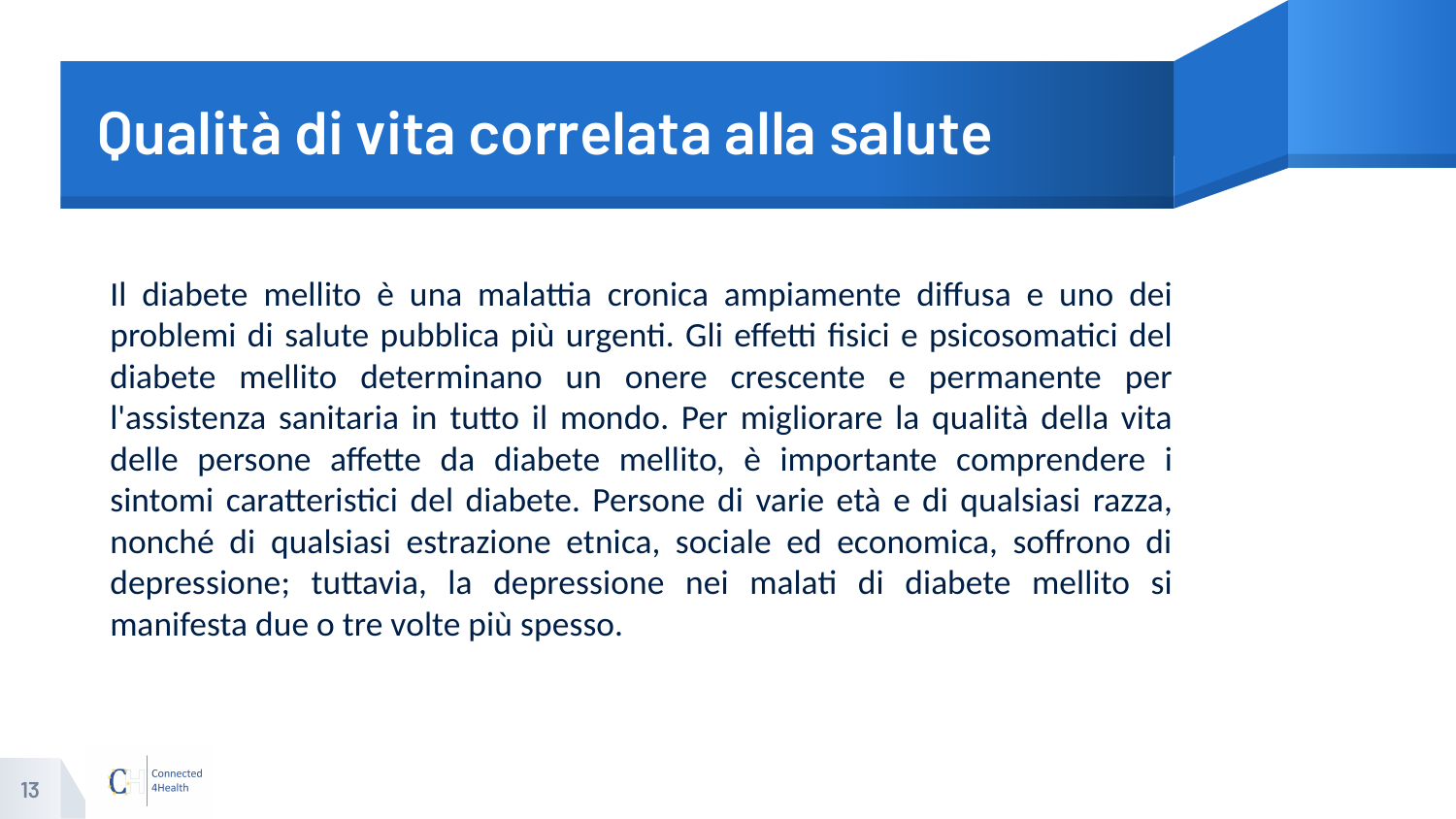

# Qualità di vita correlata alla salute
Il diabete mellito è una malattia cronica ampiamente diffusa e uno dei problemi di salute pubblica più urgenti. Gli effetti fisici e psicosomatici del diabete mellito determinano un onere crescente e permanente per l'assistenza sanitaria in tutto il mondo. Per migliorare la qualità della vita delle persone affette da diabete mellito, è importante comprendere i sintomi caratteristici del diabete. Persone di varie età e di qualsiasi razza, nonché di qualsiasi estrazione etnica, sociale ed economica, soffrono di depressione; tuttavia, la depressione nei malati di diabete mellito si manifesta due o tre volte più spesso.

13